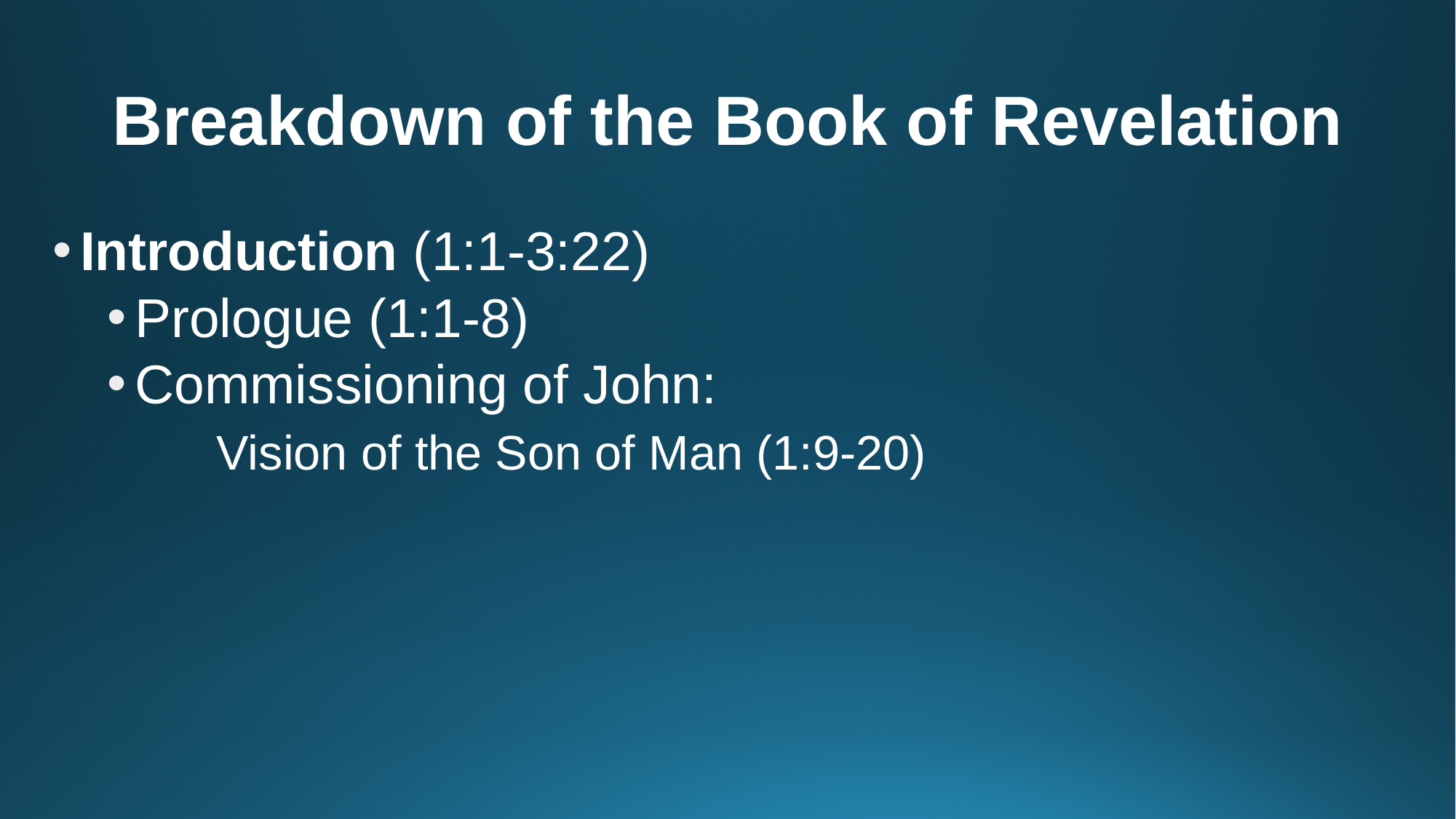

# Breakdown of the Book of Revelation
Introduction (1:1-3:22)
Prologue (1:1-8)
Commissioning of John:
	Vision of the Son of Man (1:9-20)